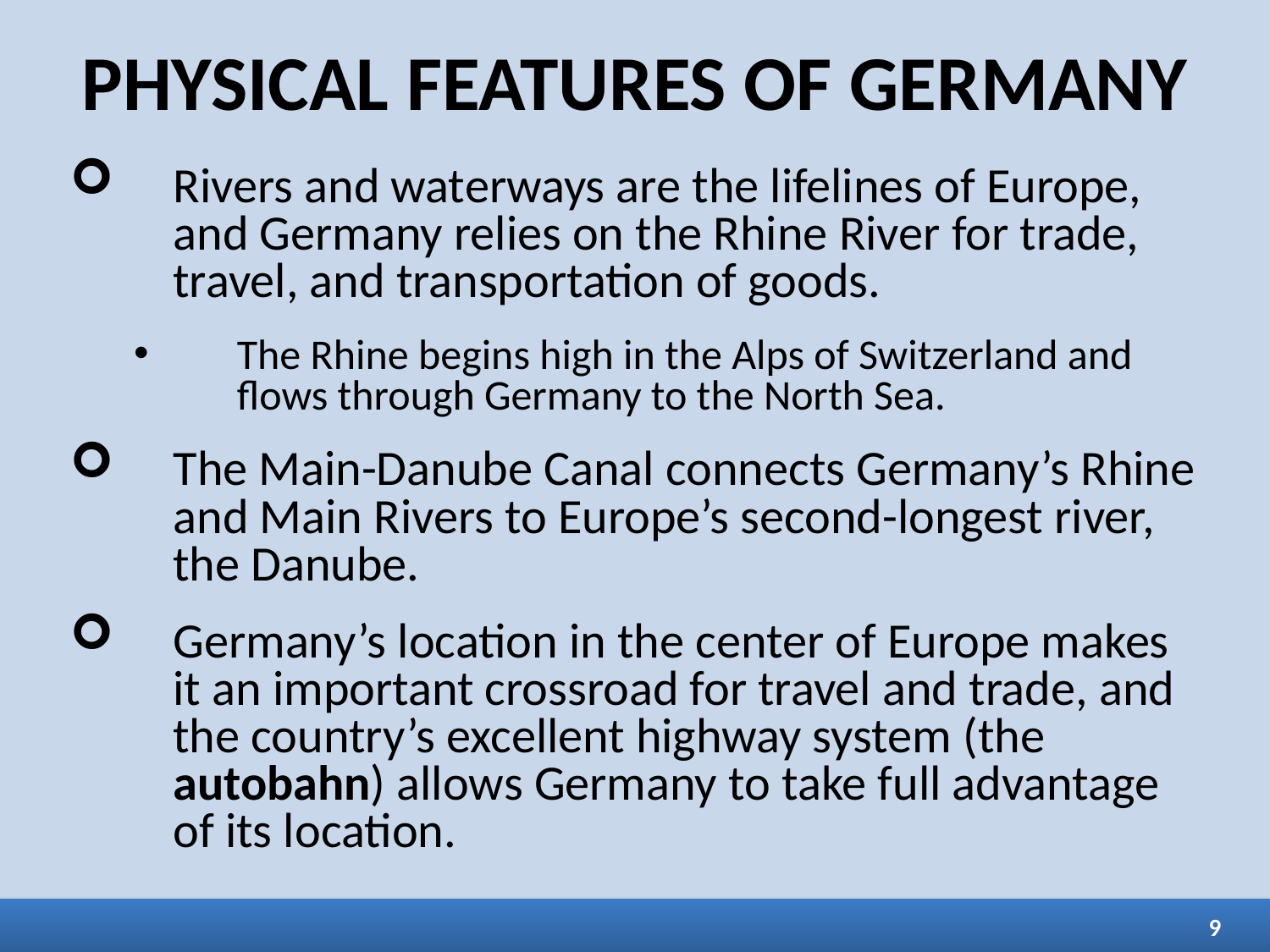

PHYSICAL FEATURES OF GERMANY
Rivers and waterways are the lifelines of Europe, and Germany relies on the Rhine River for trade, travel, and transportation of goods.
The Rhine begins high in the Alps of Switzerland and flows through Germany to the North Sea.
The Main-Danube Canal connects Germany’s Rhine and Main Rivers to Europe’s second-longest river, the Danube.
Germany’s location in the center of Europe makes it an important crossroad for travel and trade, and the country’s excellent highway system (the autobahn) allows Germany to take full advantage of its location.
9